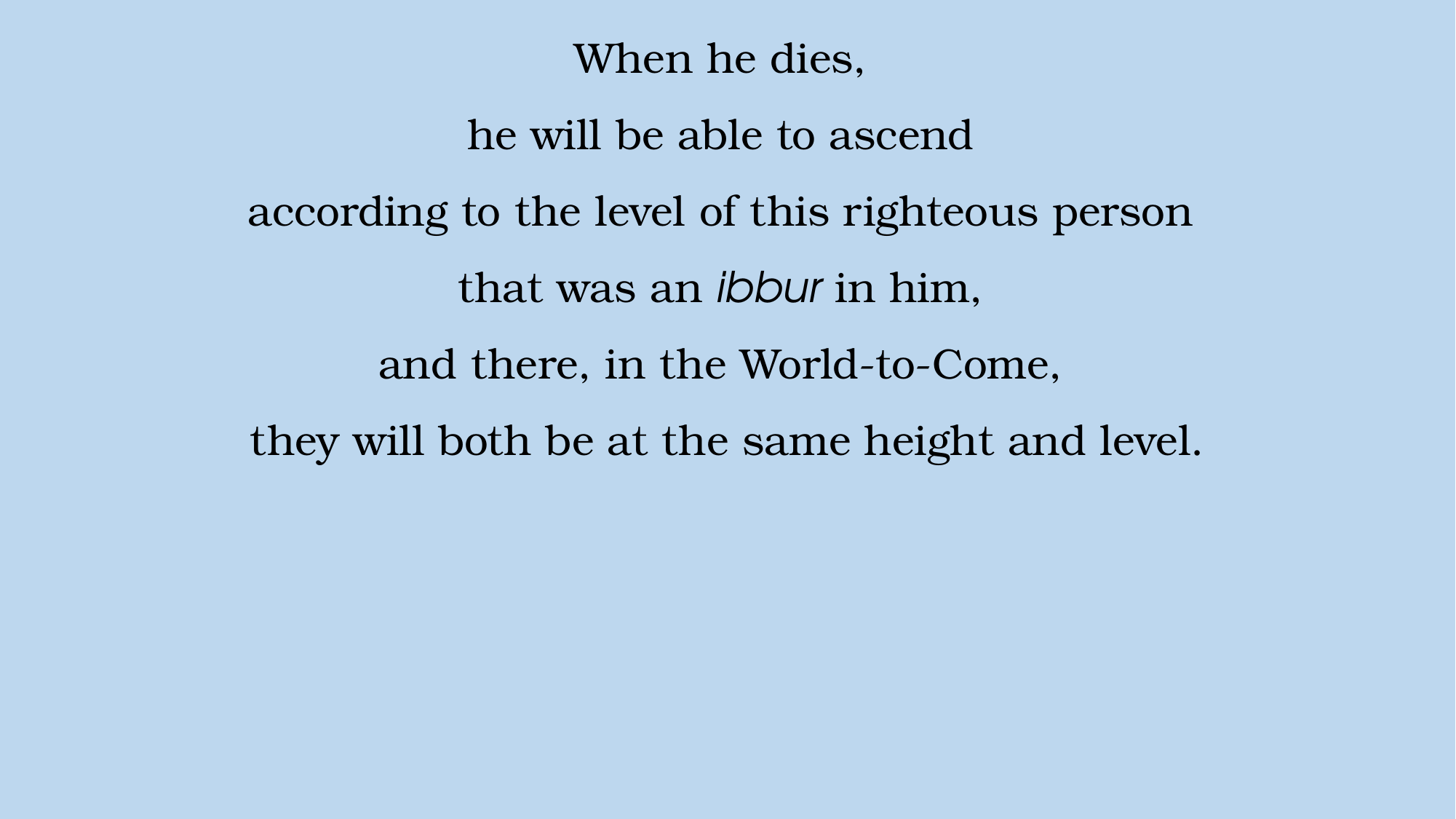

When he dies,
he will be able to ascend
according to the level of this righteous person
that was an ibbur in him,
and there, in the World-to-Come,
they will both be at the same height and level.